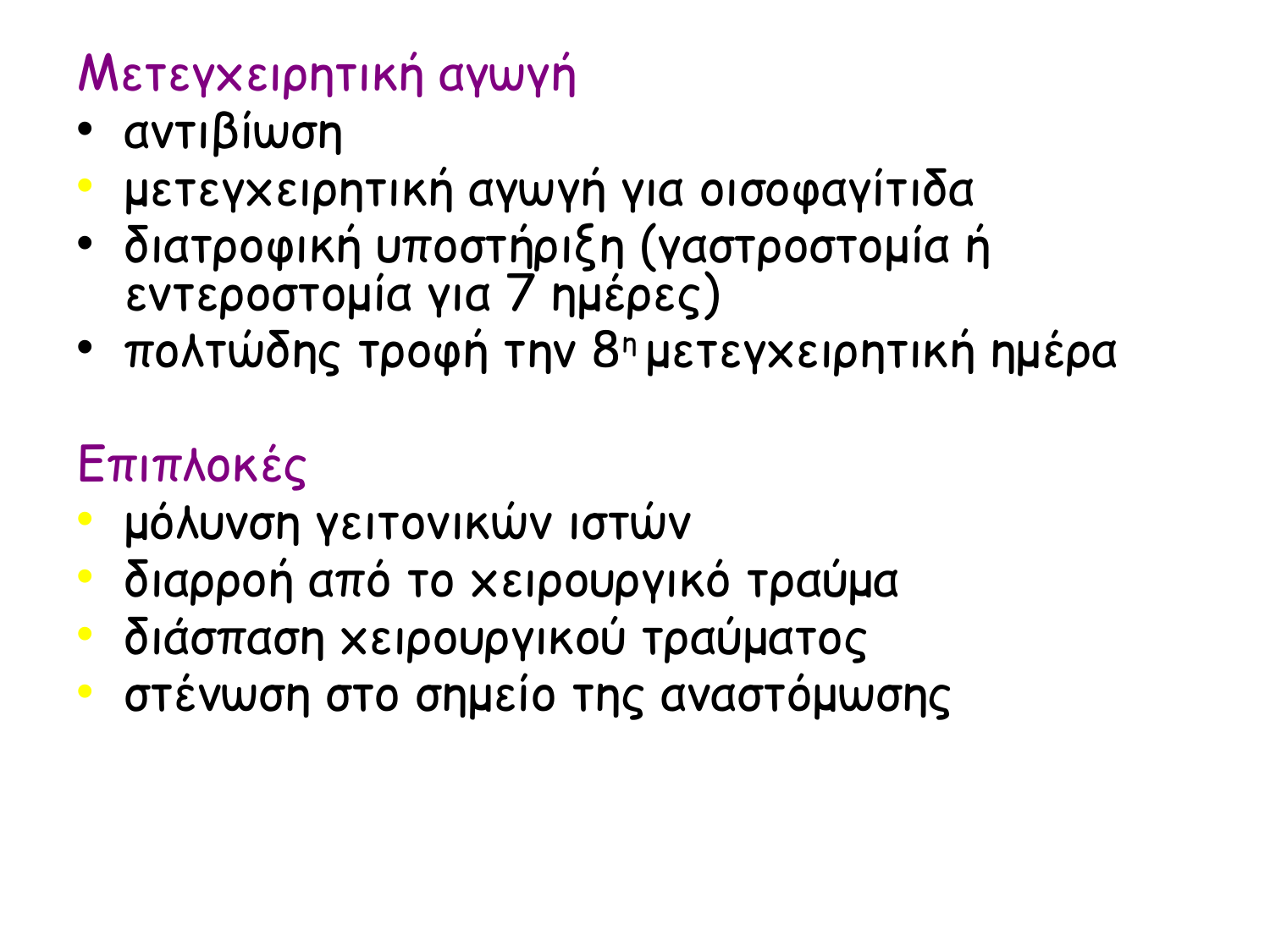

#
Μετεγχειρητική αγωγή
αντιβίωση
μετεγχειρητική αγωγή για οισοφαγίτιδα
διατροφική υποστήριξη (γαστροστομία ή εντεροστομία για 7 ημέρες)
πολτώδης τροφή την 8η μετεγχειρητική ημέρα

Επιπλοκές
μόλυνση γειτονικών ιστών
διαρροή από το χειρουργικό τραύμα
διάσπαση χειρουργικού τραύματος
στένωση στο σημείο της αναστόμωσης